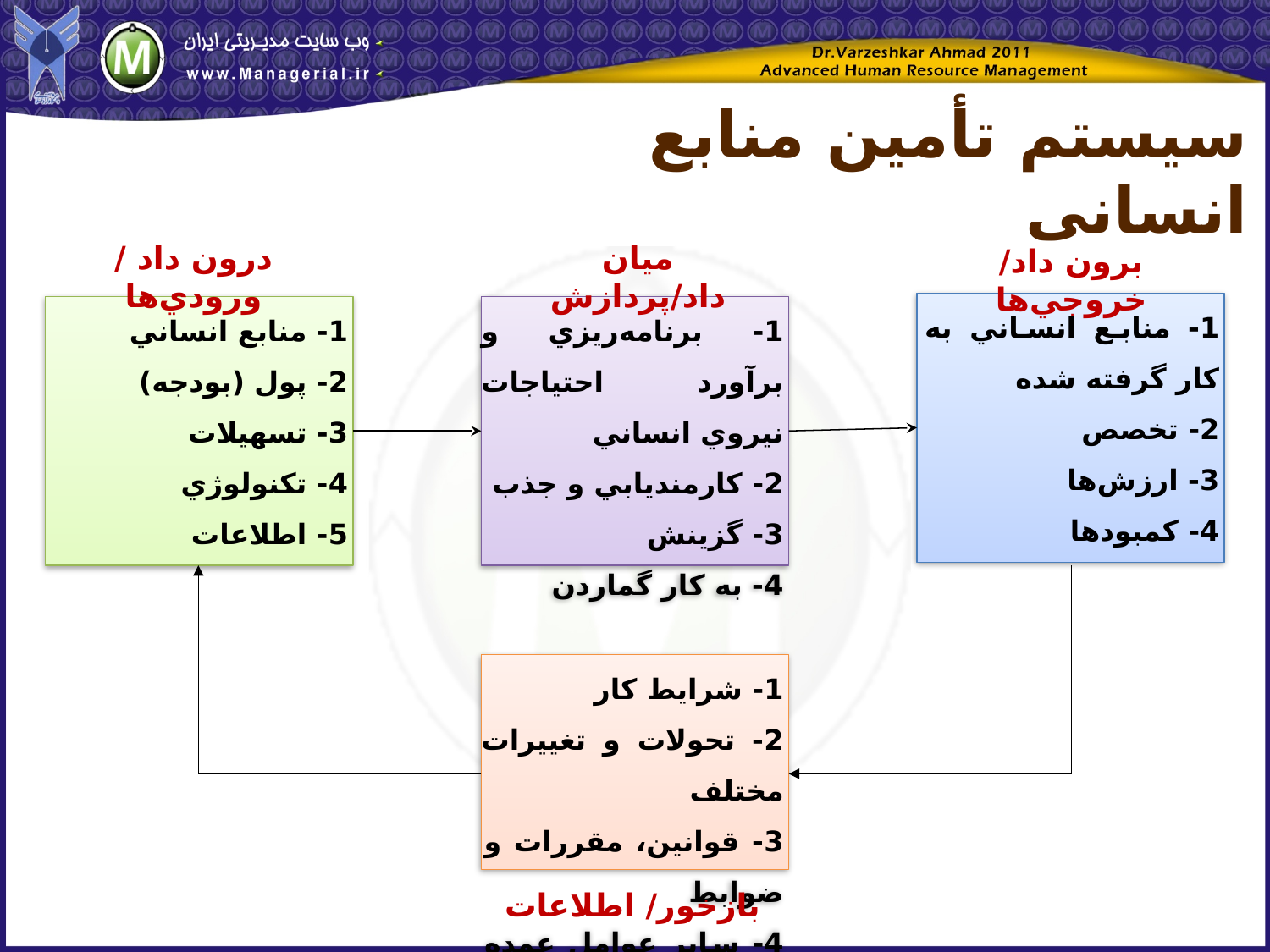

سیستم تأمین منابع انسانی
درون داد / ورودي‌ها
ميان داد/پردازش
برون داد/ خروجي‌ها
1- منابع انساني به کار گرفته شده
2- تخصص
3- ارزش‌ها
4- کمبودها
1- منابع انساني
2- پول (بودجه)
3- تسهيلات
4- تکنولوژي
5- اطلاعات
1- برنامه‌ريزي و برآورد احتياجات نيروي انساني
2- کارمنديابي و جذب
3- گزينش
4- به کار گماردن

1- شرايط کار
2- تحولات و تغييرات مختلف
3- قوانين، مقررات و ضوابط
4- ساير عوامل عمده محيطي
بازخور/ اطلاعات